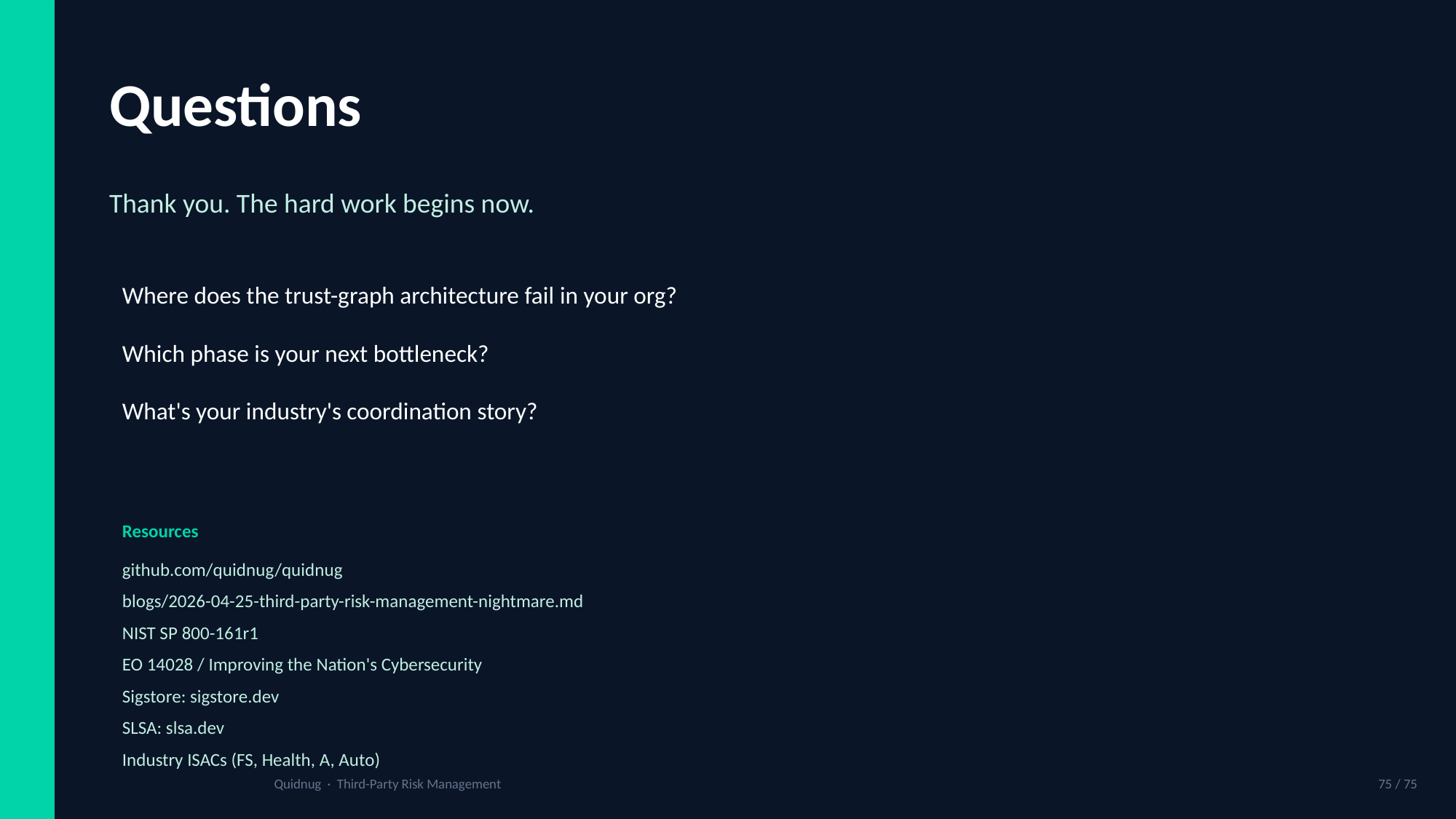

Questions
Thank you. The hard work begins now.
Where does the trust-graph architecture fail in your org?

Which phase is your next bottleneck?

What's your industry's coordination story?
Resources
github.com/quidnug/quidnug
blogs/2026-04-25-third-party-risk-management-nightmare.md
NIST SP 800-161r1
EO 14028 / Improving the Nation's Cybersecurity
Sigstore: sigstore.dev
SLSA: slsa.dev
Industry ISACs (FS, Health, A, Auto)
Quidnug  ·  Third-Party Risk Management
75 / 75